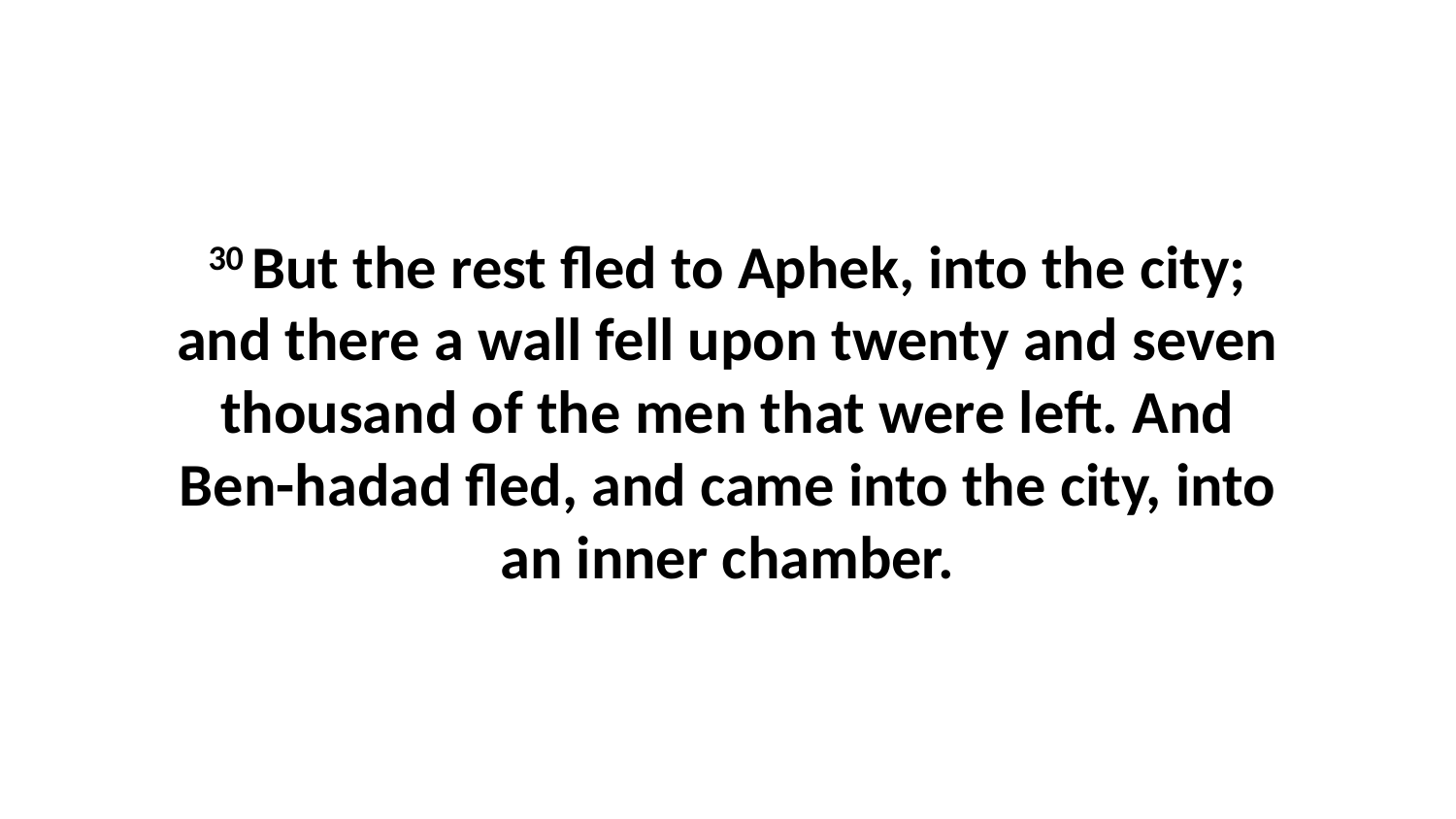

30 But the rest fled to Aphek, into the city; and there a wall fell upon twenty and seven thousand of the men that were left. And Ben-hadad fled, and came into the city, into an inner chamber.